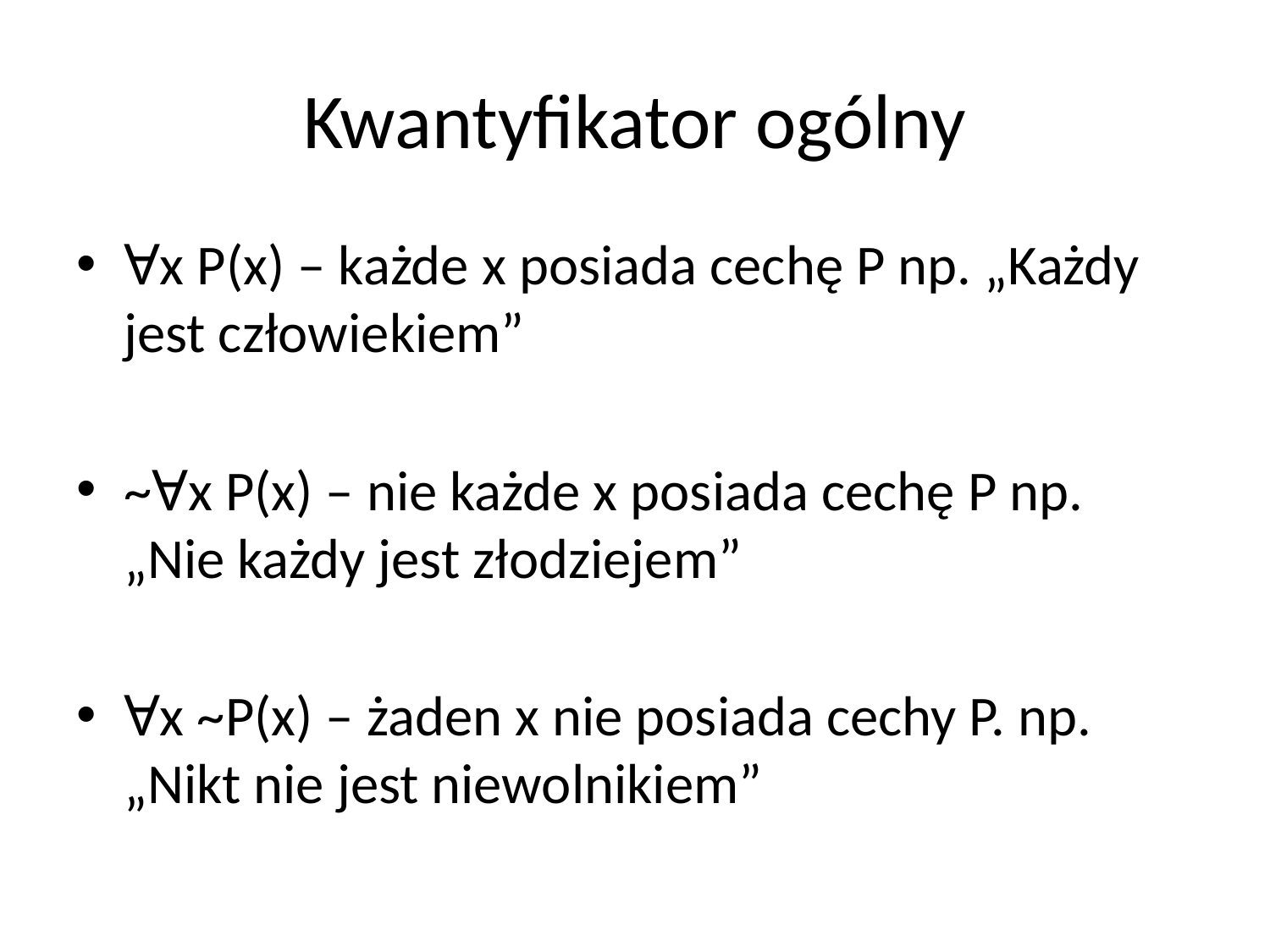

# Kwantyfikator ogólny
Ɐx P(x) – każde x posiada cechę P np. „Każdy jest człowiekiem”

~Ɐx P(x) – nie każde x posiada cechę P np. „Nie każdy jest złodziejem”

Ɐx ~P(x) – żaden x nie posiada cechy P. np. „Nikt nie jest niewolnikiem”